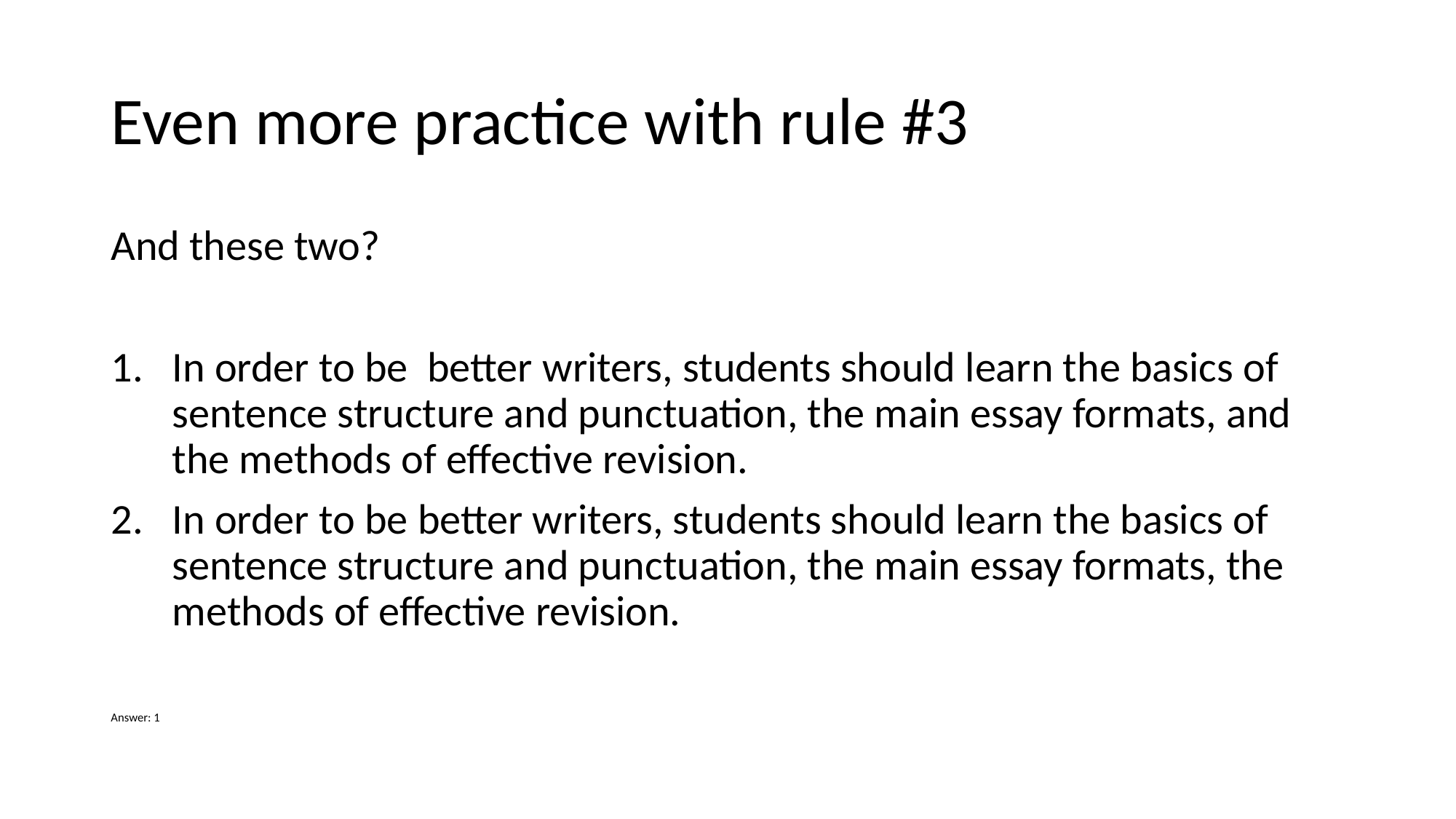

# Even more practice with rule #3
And these two?

In order to be  better writers, students should learn the basics of sentence structure and punctuation, the main essay formats, and the methods of effective revision.
In order to be better writers, students should learn the basics of sentence structure and punctuation, the main essay formats, the methods of effective revision.

Answer: 1